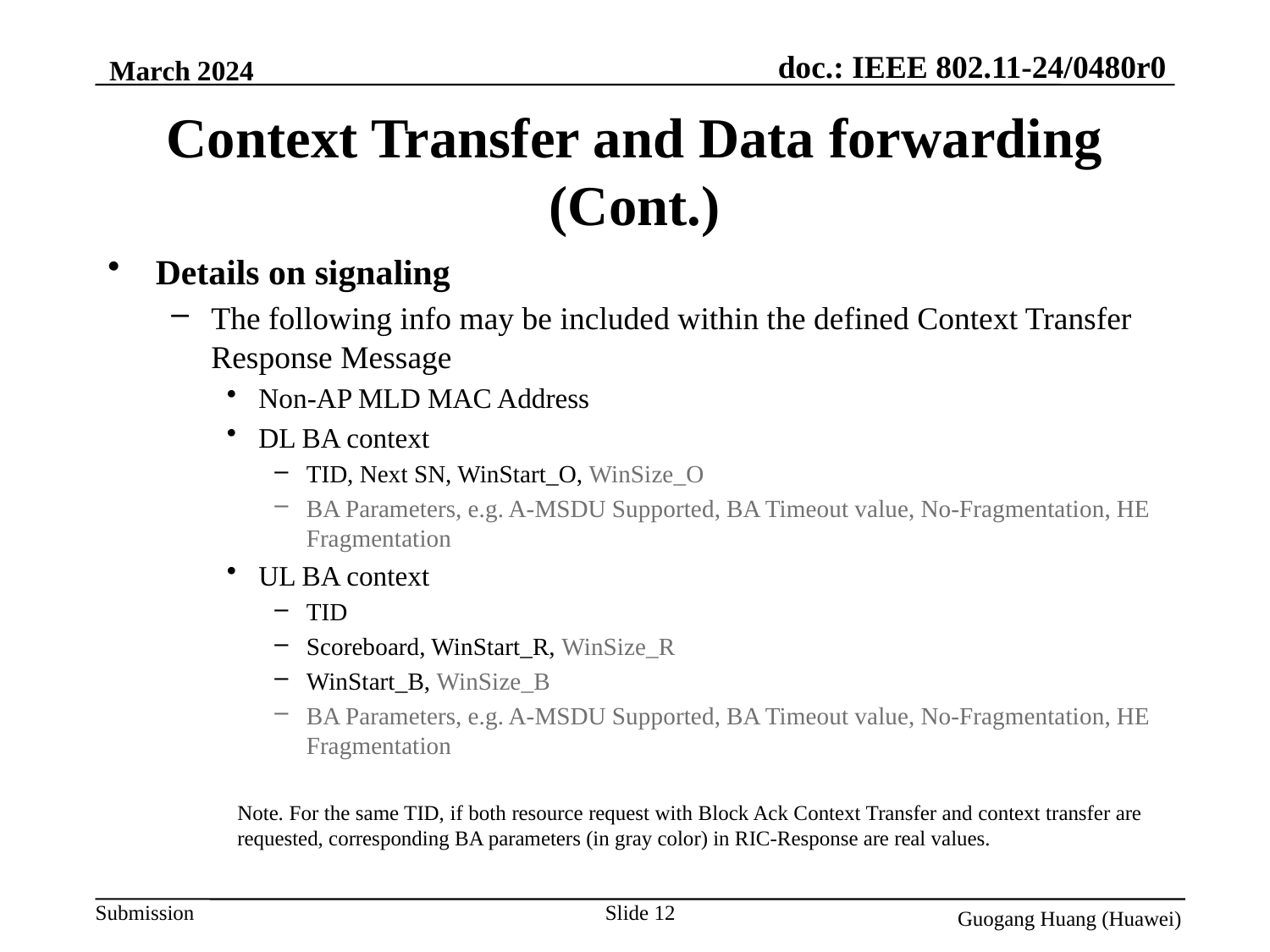

March 2024
# Context Transfer and Data forwarding (Cont.)
Details on signaling
The following info may be included within the defined Context Transfer Response Message
Non-AP MLD MAC Address
DL BA context
TID, Next SN, WinStart_O, WinSize_O
BA Parameters, e.g. A-MSDU Supported, BA Timeout value, No-Fragmentation, HE Fragmentation
UL BA context
TID
Scoreboard, WinStart_R, WinSize_R
WinStart_B, WinSize_B
BA Parameters, e.g. A-MSDU Supported, BA Timeout value, No-Fragmentation, HE Fragmentation

Note. For the same TID, if both resource request with Block Ack Context Transfer and context transfer are requested, corresponding BA parameters (in gray color) in RIC-Response are real values.
Slide 12
Guogang Huang (Huawei)